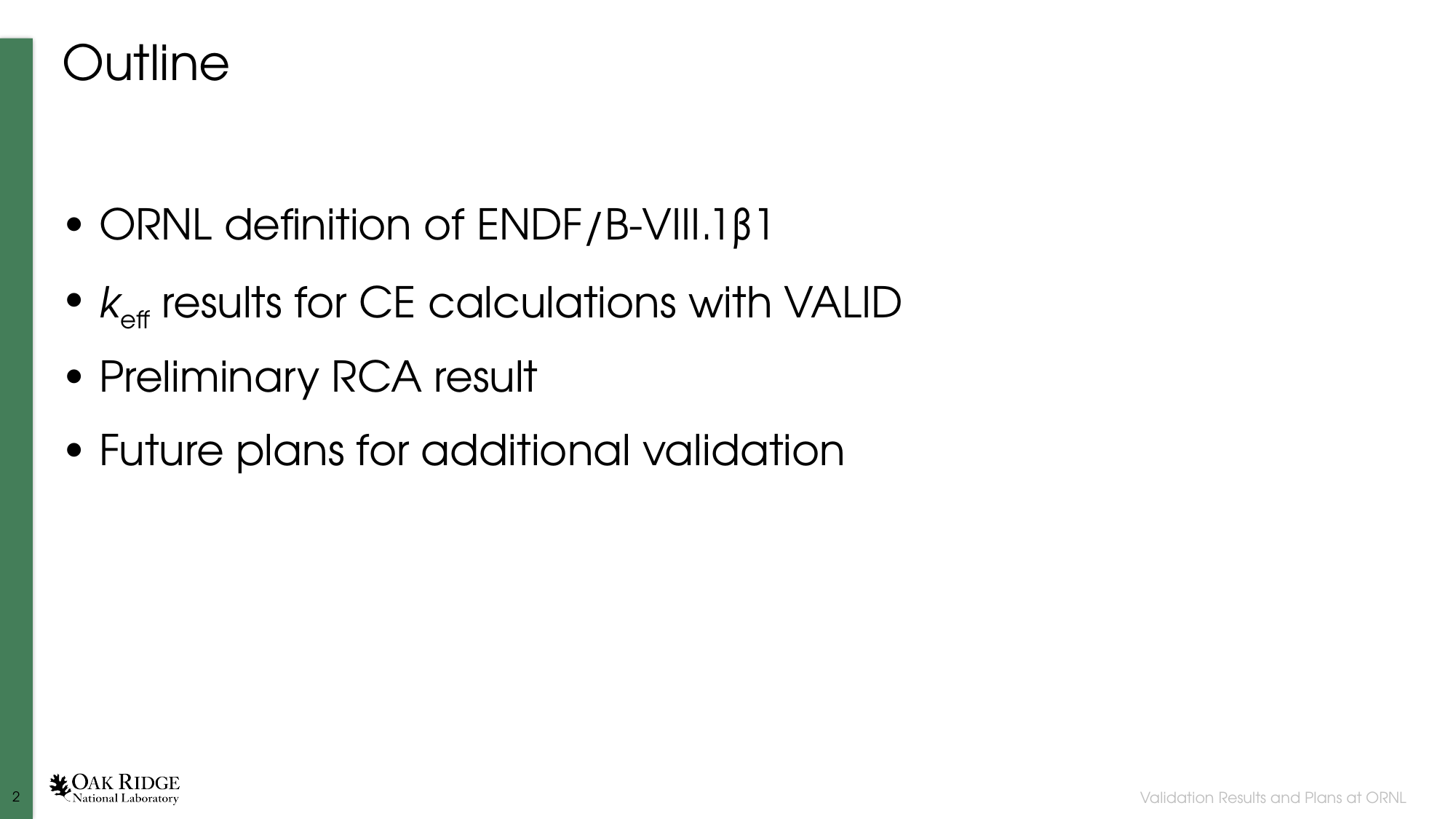

# Outline
ORNL definition of ENDF/B-VIII.1β1
keff results for CE calculations with VALID
Preliminary RCA result
Future plans for additional validation